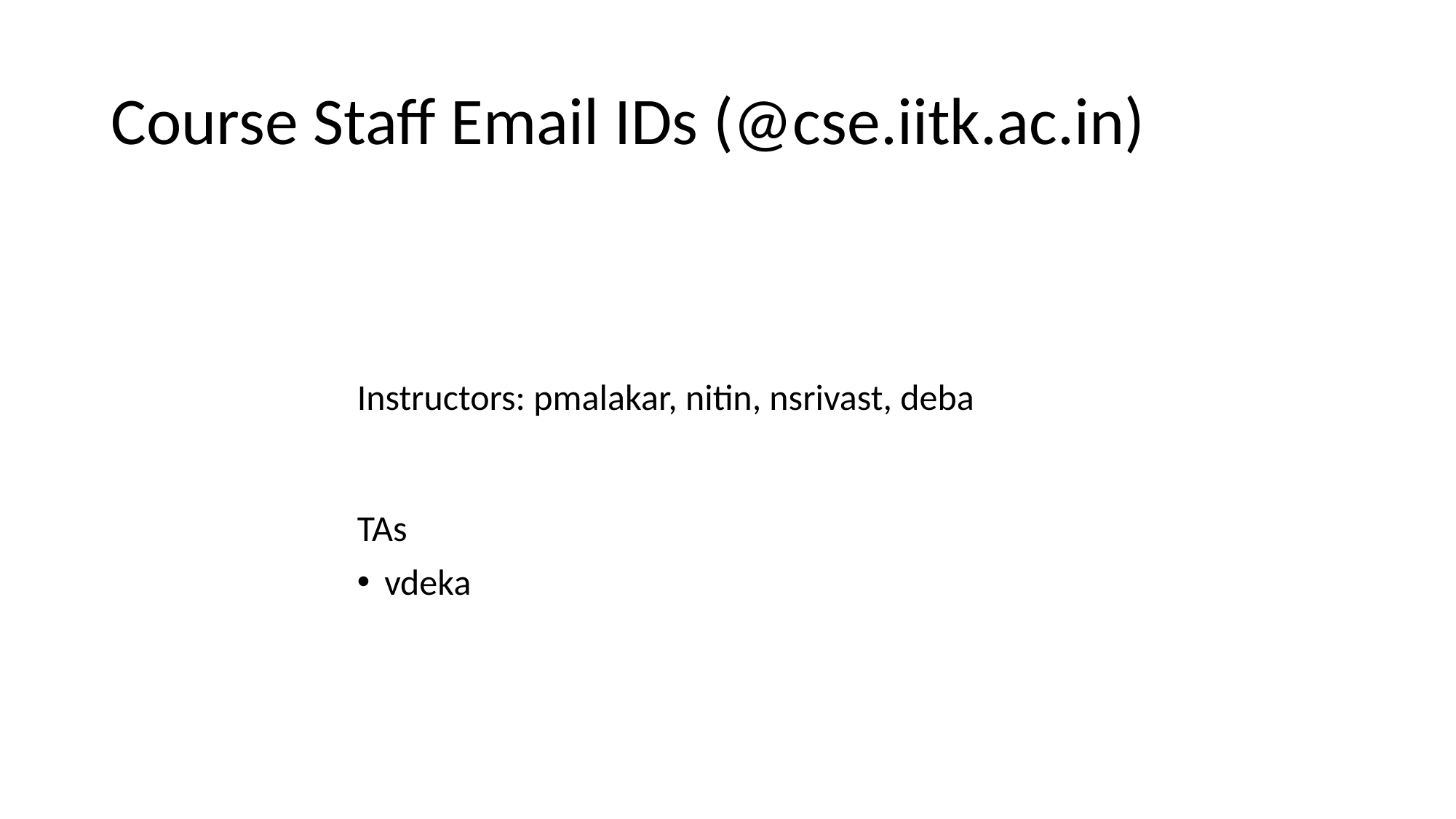

# Course Staff Email IDs (@cse.iitk.ac.in)
Instructors: pmalakar, nitin, nsrivast, deba

TAs
vdeka